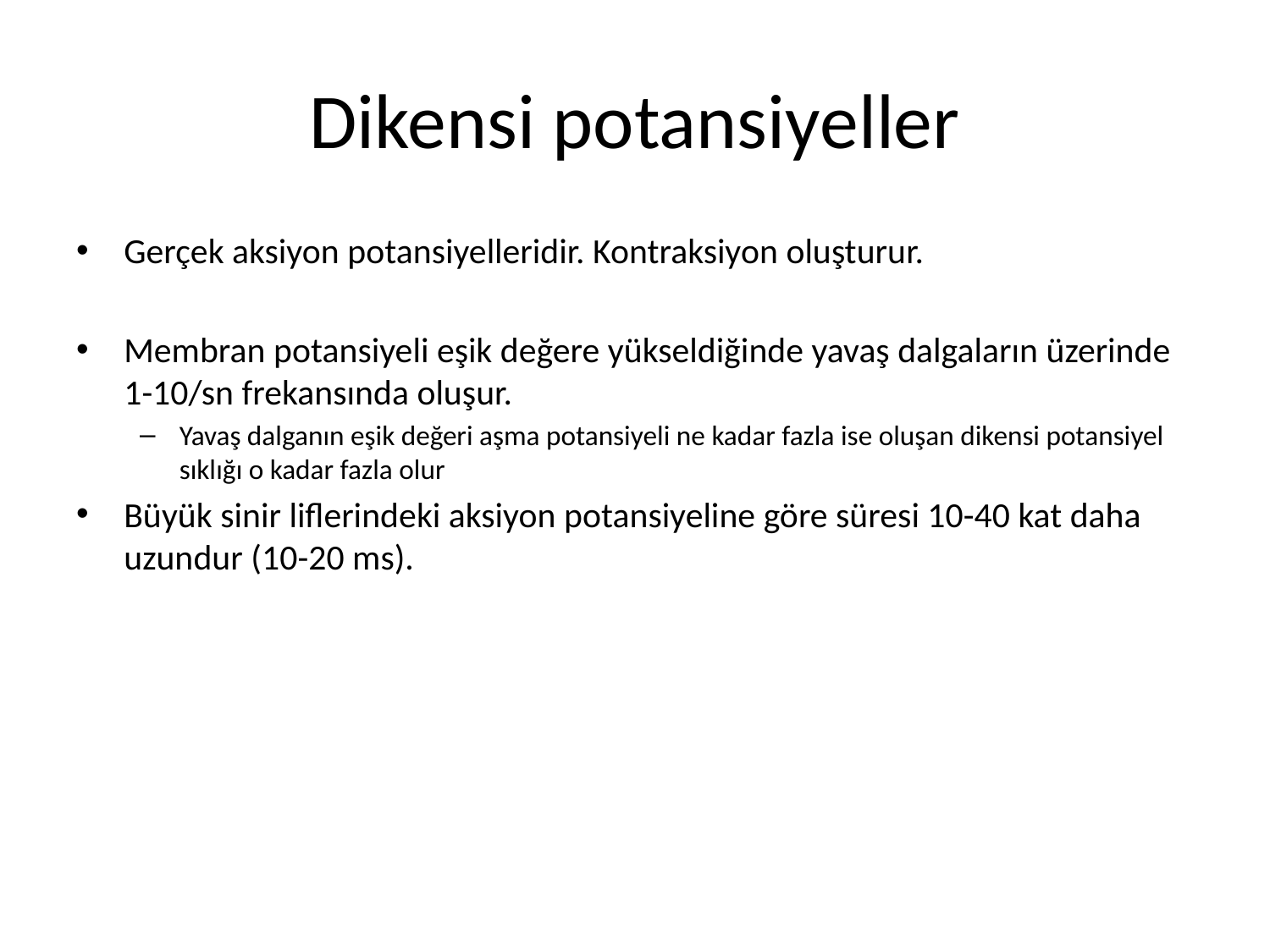

# Dikensi potansiyeller
Gerçek aksiyon potansiyelleridir. Kontraksiyon oluşturur.

Membran potansiyeli eşik değere yükseldiğinde yavaş dalgaların üzerinde 1-10/sn frekansında oluşur.
Yavaş dalganın eşik değeri aşma potansiyeli ne kadar fazla ise oluşan dikensi potansiyel sıklığı o kadar fazla olur
Büyük sinir liflerindeki aksiyon potansiyeline göre süresi 10-40 kat daha uzundur (10-20 ms).